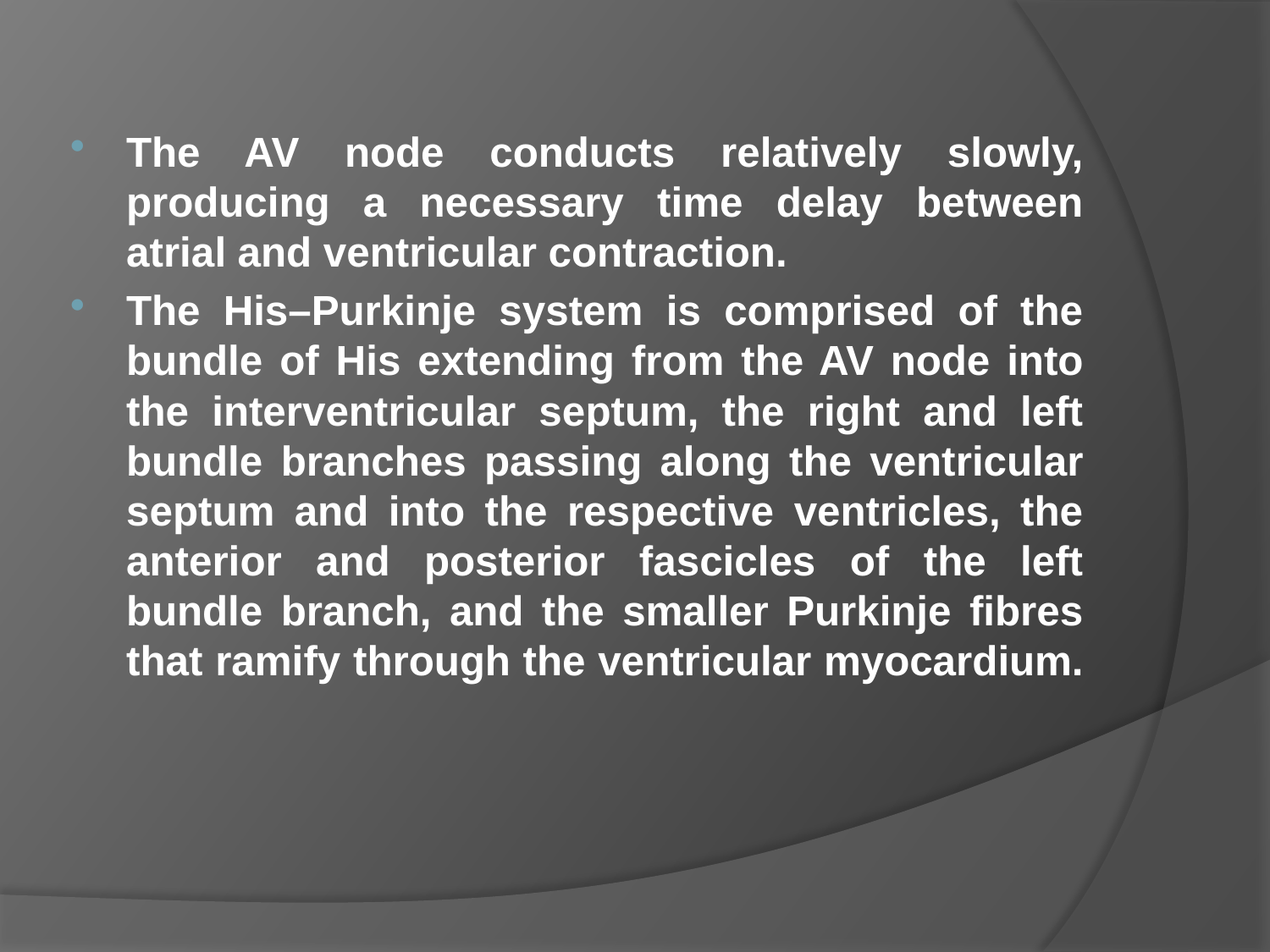

#
The AV node conducts relatively slowly, producing a necessary time delay between atrial and ventricular contraction.
The His–Purkinje system is comprised of the bundle of His extending from the AV node into the interventricular septum, the right and left bundle branches passing along the ventricular septum and into the respective ventricles, the anterior and posterior fascicles of the left bundle branch, and the smaller Purkinje fibres that ramify through the ventricular myocardium.